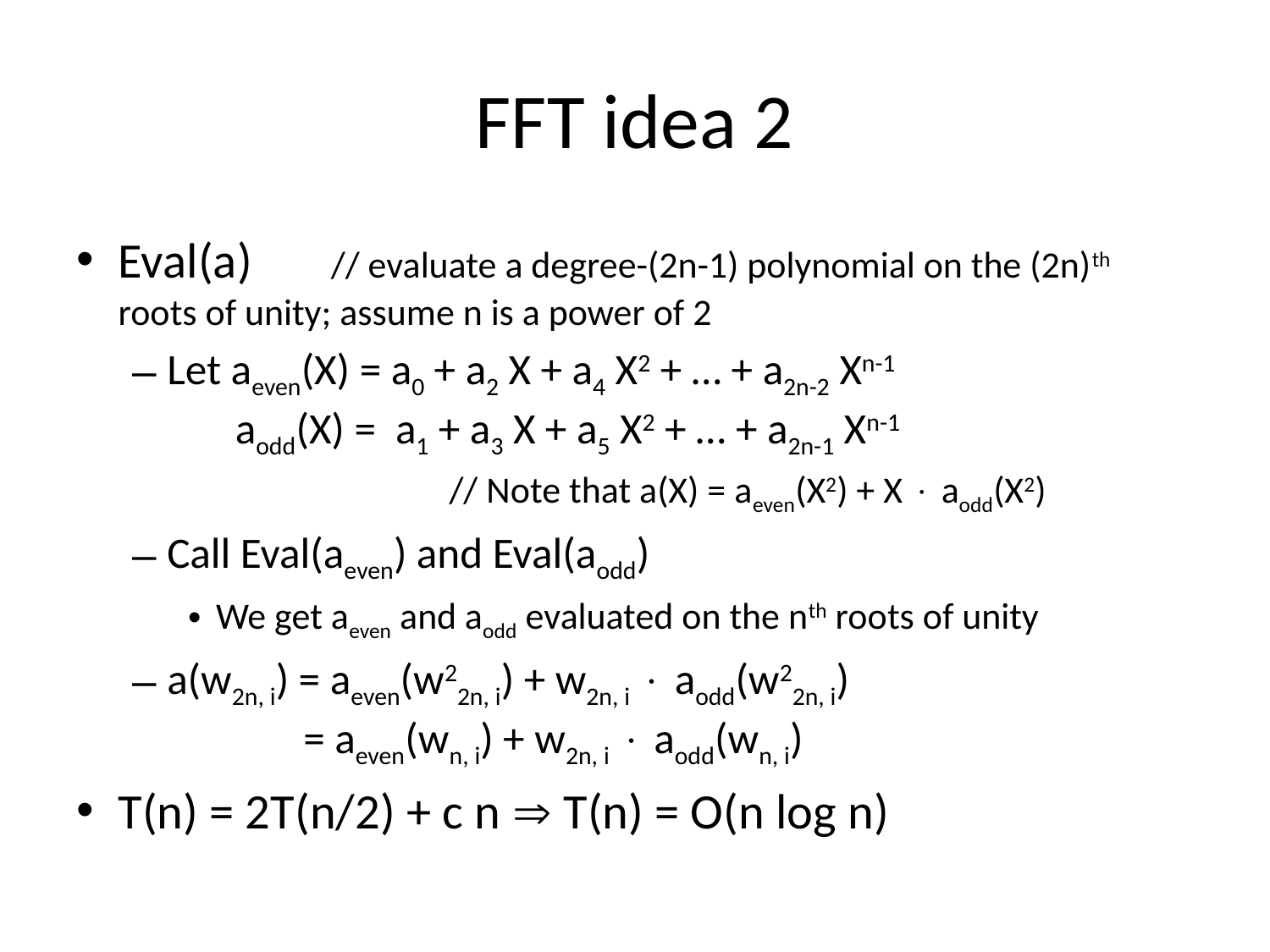

# FFT idea 2
Eval(a)       // evaluate a degree-(2n-1) polynomial on the (2n)th roots of unity; assume n is a power of 2
Let aeven(X) = a0 + a2 X + a4 X2 + … + a2n-2 Xn-1
       aodd(X) =  a1 + a3 X + a5 X2 + … + a2n-1 Xn-1
                             // Note that a(X) = aeven(X2) + X ⋅ aodd(X2)
Call Eval(aeven) and Eval(aodd)
We get aeven and aodd evaluated on the nth roots of unity
a(w2n, i) = aeven(w22n, i) + w2n, i ⋅ aodd(w22n, i)
              = aeven(wn, i) + w2n, i ⋅ aodd(wn, i)
T(n) = 2T(n/2) + c n ⇒ T(n) = O(n log n)